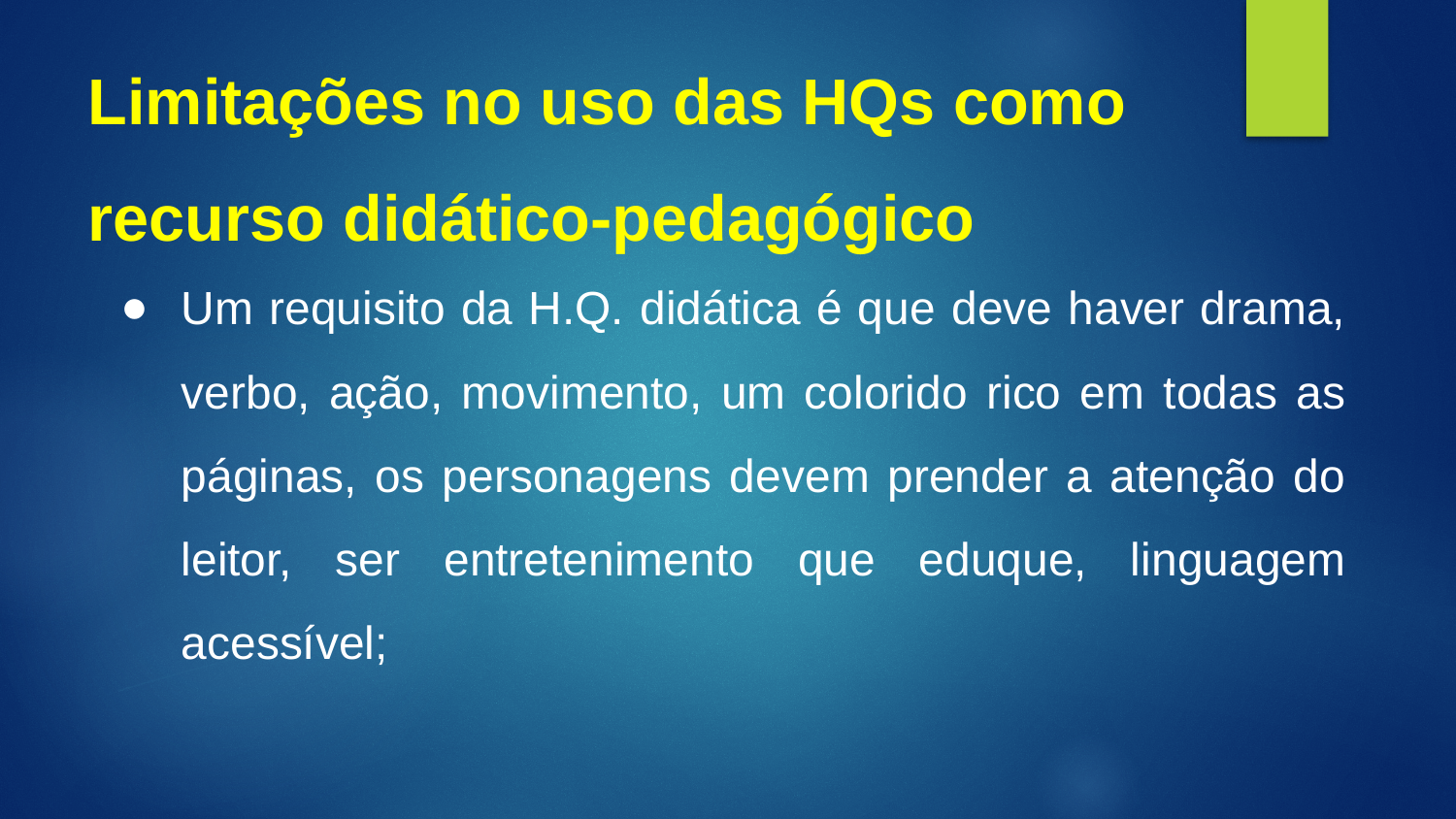

# Limitações no uso das HQs como recurso didático-pedagógico
Um requisito da H.Q. didática é que deve haver drama, verbo, ação, movimento, um colorido rico em todas as páginas, os personagens devem prender a atenção do leitor, ser entretenimento que eduque, linguagem acessível;